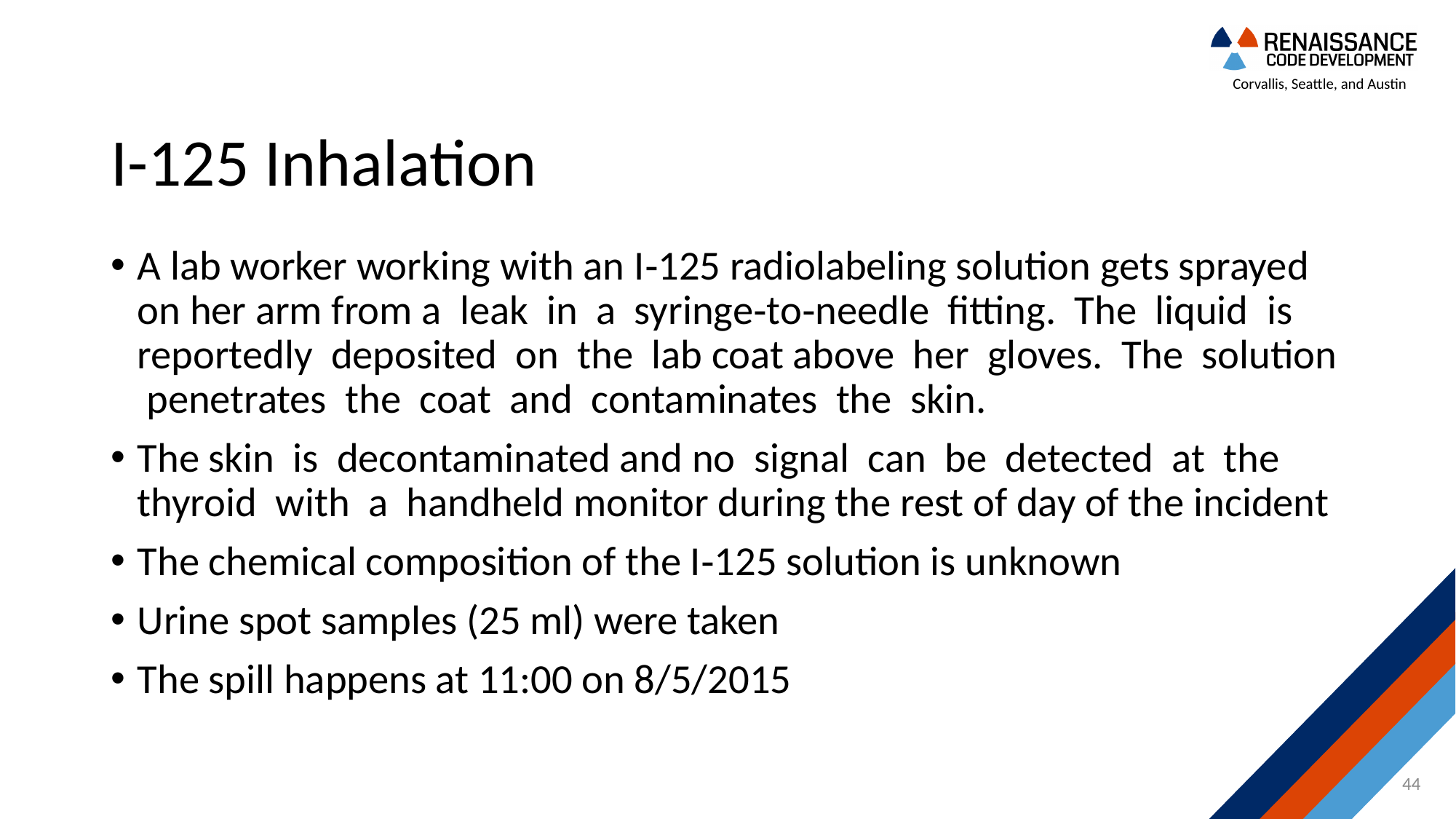

# I-125 Inhalation
A lab worker working with an I‐125 radiolabeling solution gets sprayed on her arm from a  leak  in  a  syringe‐to‐needle  fitting.  The  liquid  is  reportedly  deposited  on  the  lab coat above  her  gloves.  The  solution  penetrates  the  coat  and  contaminates  the  skin.
The skin  is  decontaminated and no  signal  can  be  detected  at  the  thyroid  with  a  handheld monitor during the rest of day of the incident
The chemical composition of the I‐125 solution is unknown
Urine spot samples (25 ml) were taken
The spill happens at 11:00 on 8/5/2015
44